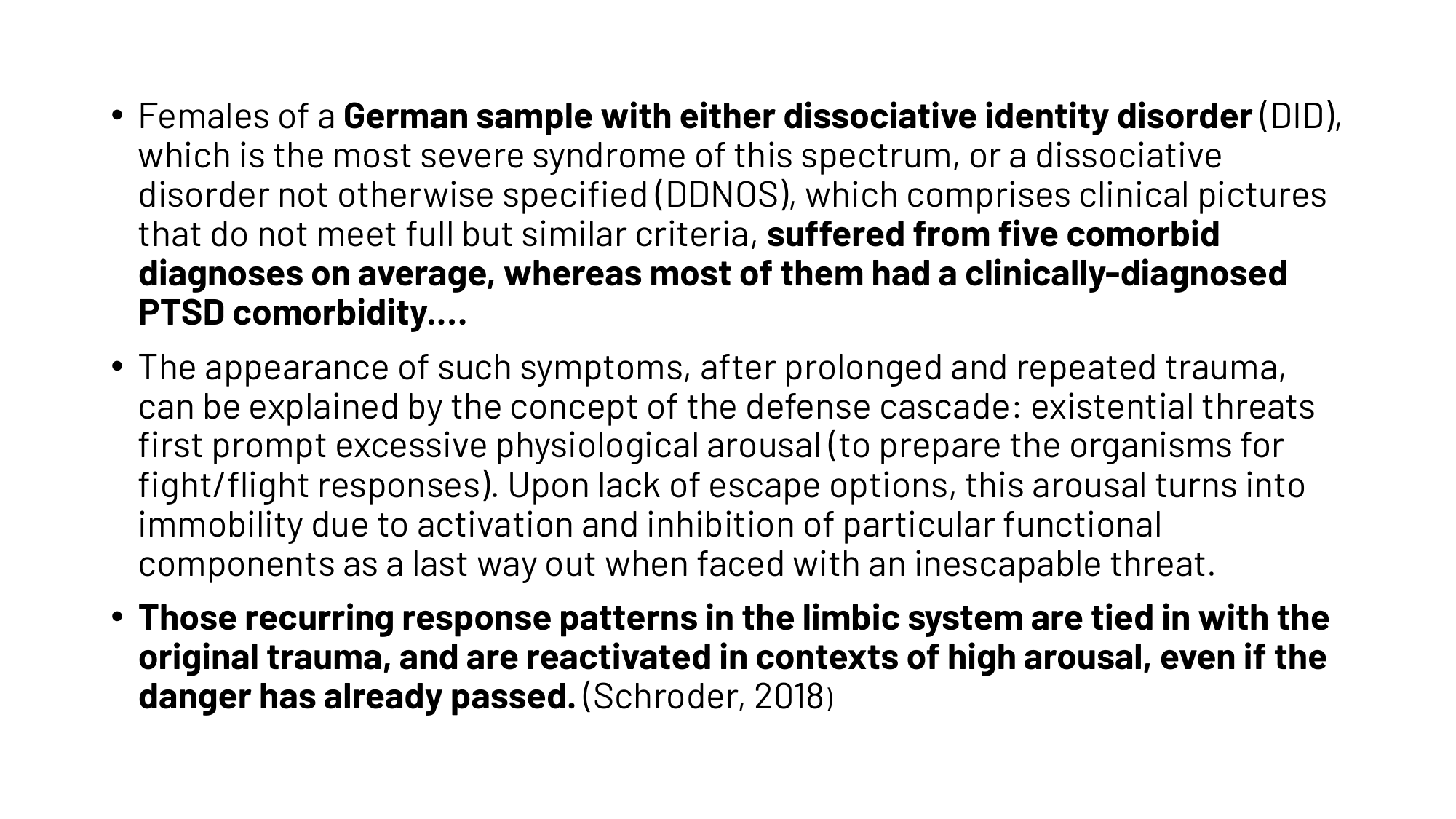

#

Females of a German sample with either dissociative identity disorder (DID), which is the most severe syndrome of this spectrum, or a dissociative disorder not otherwise specified (DDNOS), which comprises clinical pictures that do not meet full but similar criteria, suffered from five comorbid diagnoses on average, whereas most of them had a clinically-diagnosed PTSD comorbidity.…
The appearance of such symptoms, after prolonged and repeated trauma, can be explained by the concept of the defense cascade: existential threats first prompt excessive physiological arousal (to prepare the organisms for fight/flight responses). Upon lack of escape options, this arousal turns into immobility due to activation and inhibition of particular functional components as a last way out when faced with an inescapable threat.
Those recurring response patterns in the limbic system are tied in with the original trauma, and are reactivated in contexts of high arousal, even if the danger has already passed. (Schroder, 2018)